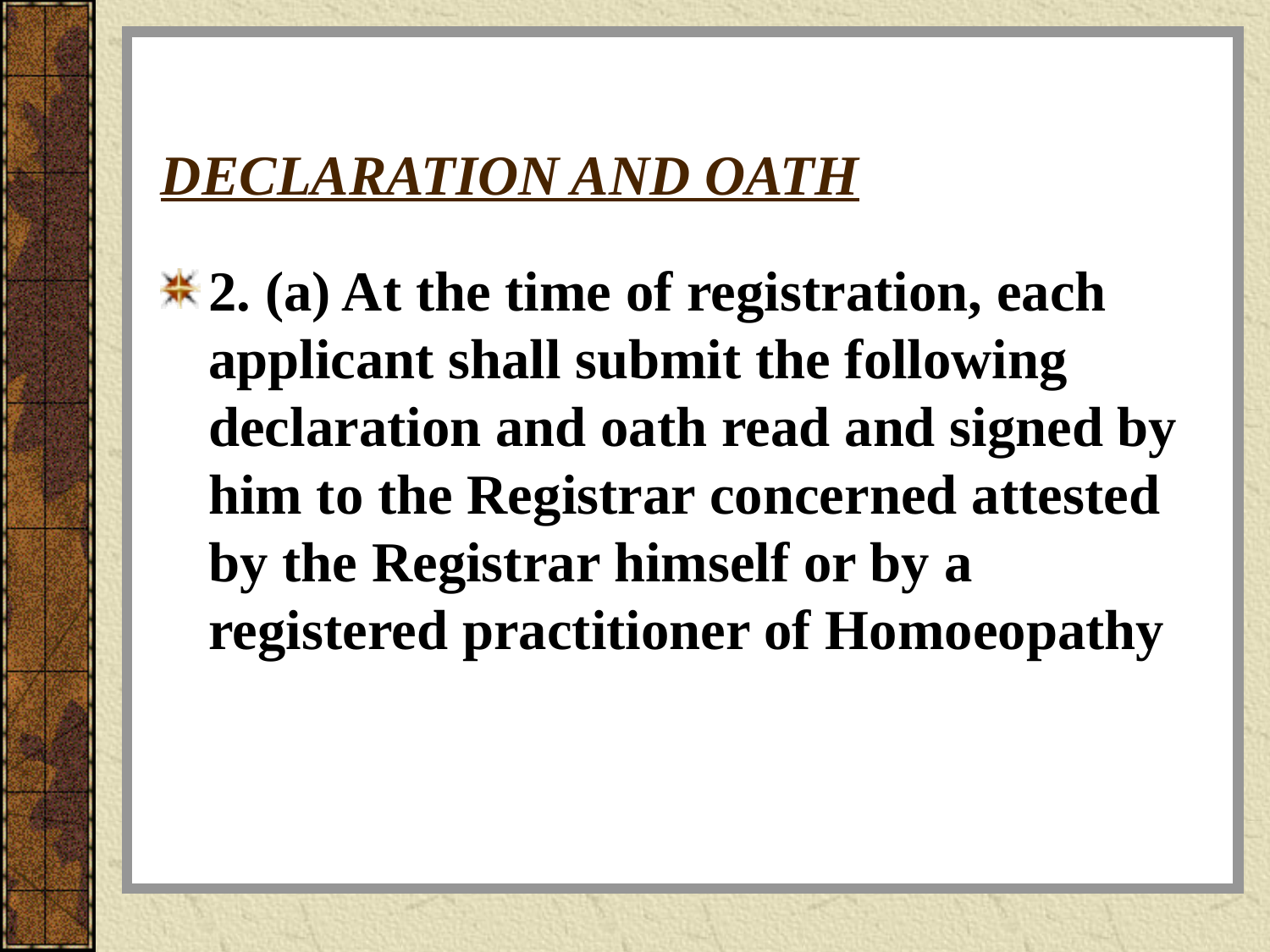

# DECLARATION AND OATH

2. (a) At the time of registration, each applicant shall submit the following declaration and oath read and signed by him to the Registrar concerned attested by the Registrar himself or by a registered practitioner of Homoeopathy